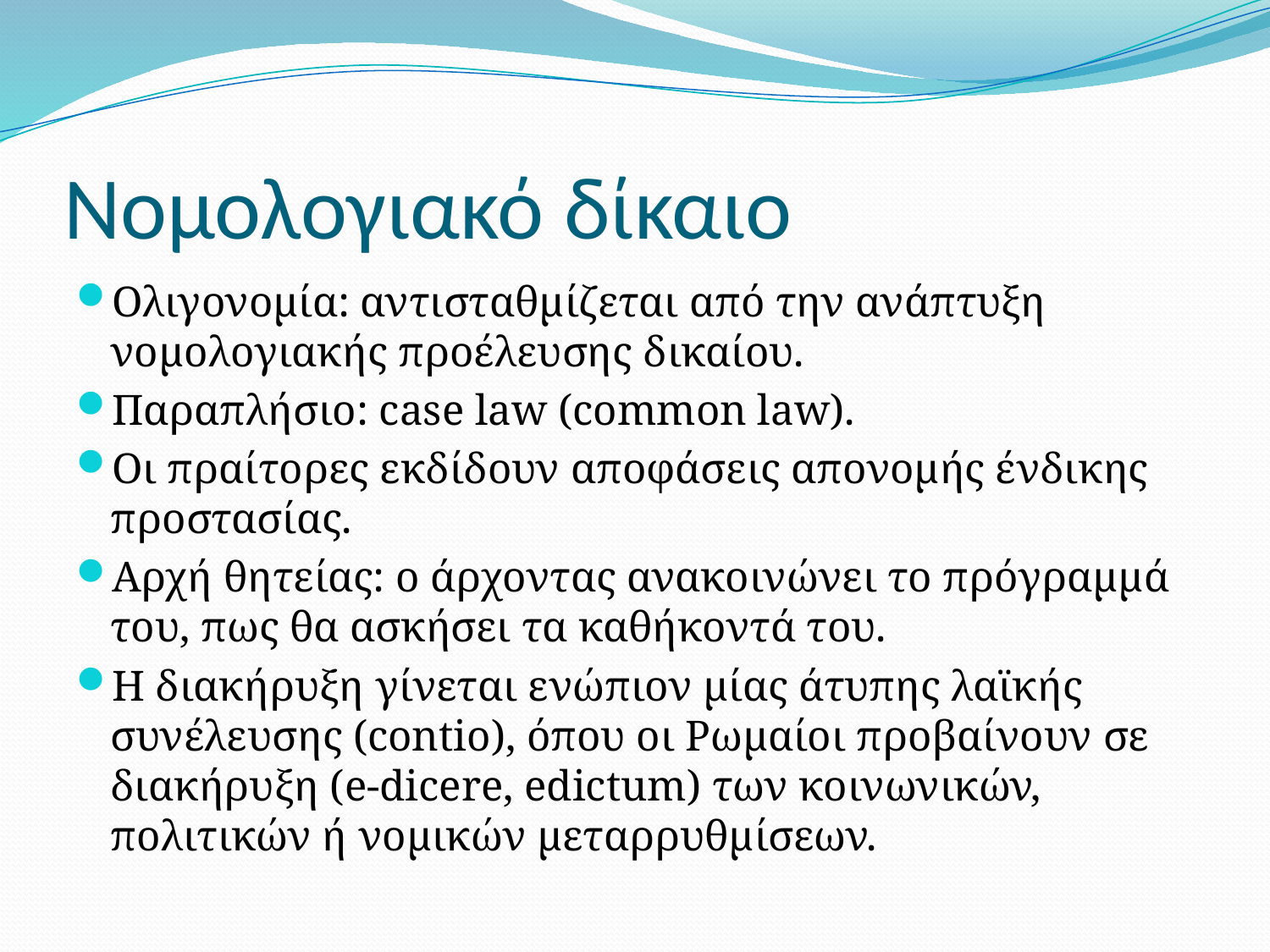

# Νομολογιακό δίκαιο
Ολιγονομία: αντισταθμίζεται από την ανάπτυξη νομολογιακής προέλευσης δικαίου.
Παραπλήσιο: case law (common law).
Οι πραίτορες εκδίδουν αποφάσεις απονομής ένδικης προστασίας.
Αρχή θητείας: ο άρχοντας ανακοινώνει το πρόγραμμά του, πως θα ασκήσει τα καθήκοντά του.
Η διακήρυξη γίνεται ενώπιον μίας άτυπης λαϊκής συνέλευσης (contio), όπου οι Ρωμαίοι προβαίνουν σε διακήρυξη (e-dicere, edictum) των κοινωνικών, πολιτικών ή νομικών μεταρρυθμίσεων.